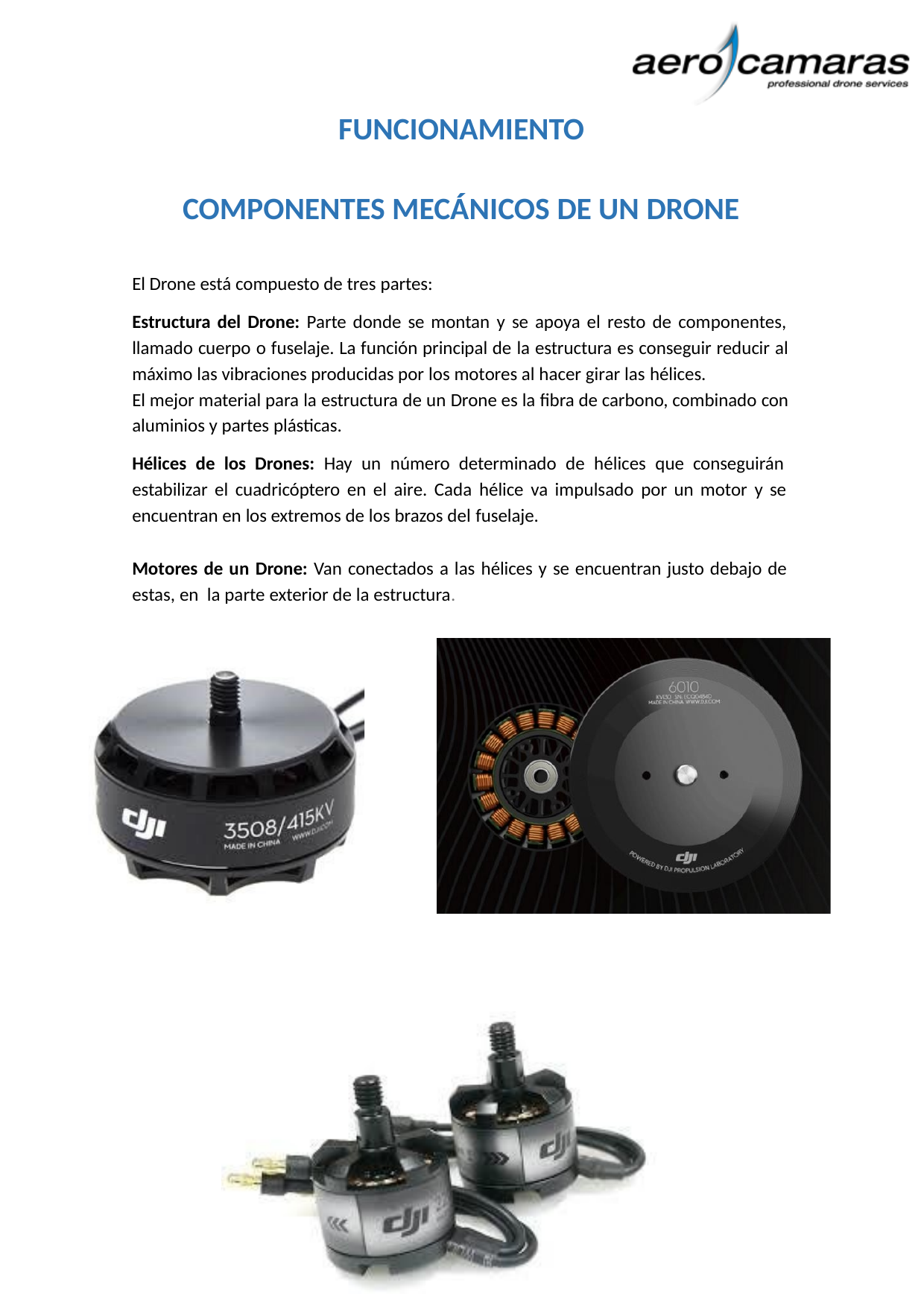

FUNCIONAMIENTO

COMPONENTES MECÁNICOS DE UN DRONE
El Drone está compuesto de tres partes:
Estructura del Drone: Parte donde se montan y se apoya el resto de componentes,  llamado cuerpo o fuselaje. La función principal de la estructura es conseguir reducir al  máximo las vibraciones producidas por los motores al hacer girar las hélices.
El mejor material para la estructura de un Drone es la fibra de carbono, combinado con  aluminios y partes plásticas.
Hélices de los Drones: Hay un número determinado de hélices que conseguirán  estabilizar el cuadricóptero en el aire. Cada hélice va impulsado por un motor y se  encuentran en los extremos de los brazos del fuselaje.

Motores de un Drone: Van conectados a las hélices y se encuentran justo debajo de  estas, en  la parte exterior de la estructura.

GAMA USUARIO / PROFESIONAL